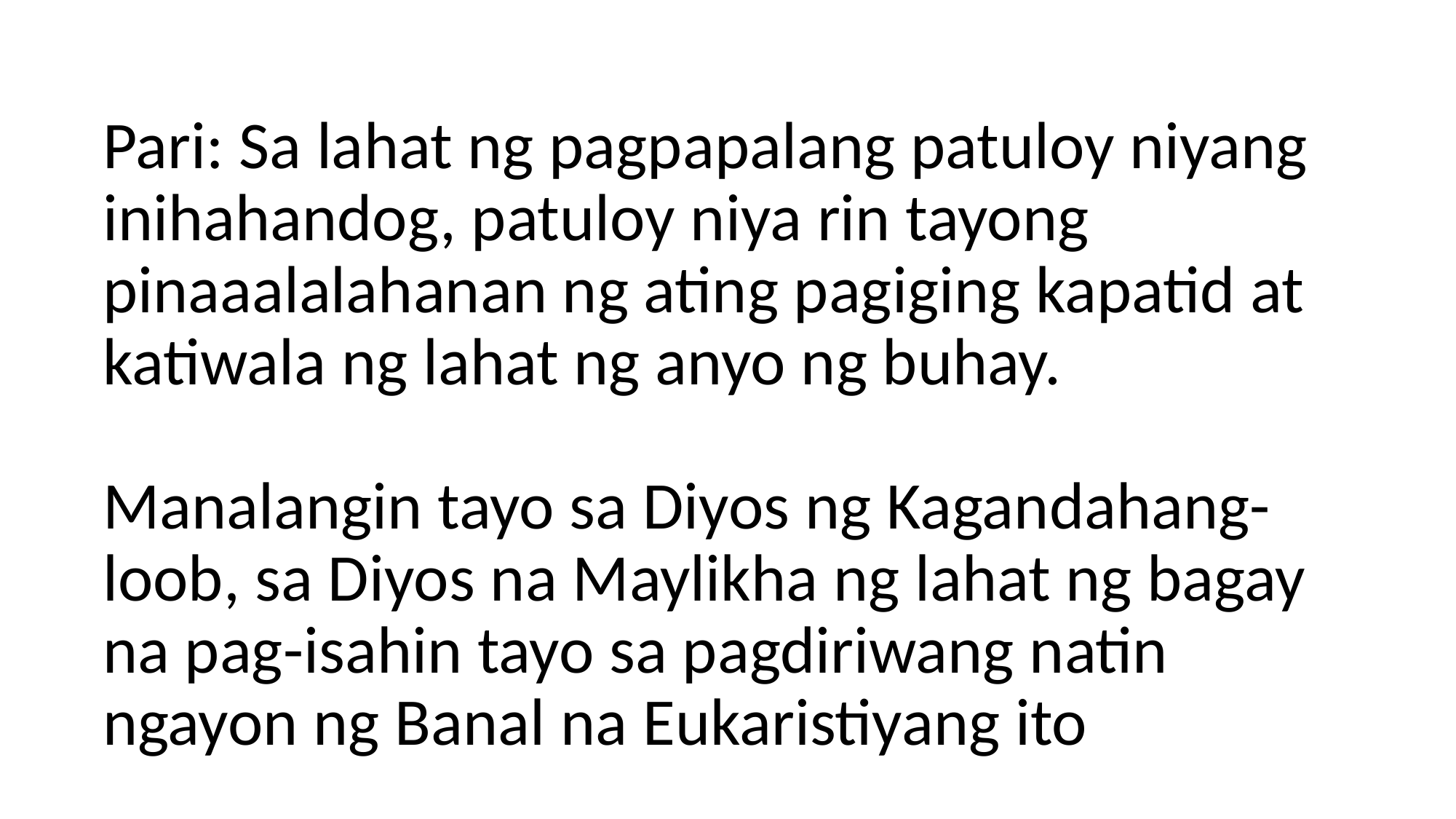

# Pari: Sa lahat ng pagpapalang patuloy niyang inihahandog, patuloy niya rin tayong pinaaalalahanan ng ating pagiging kapatid at katiwala ng lahat ng anyo ng buhay. Manalangin tayo sa Diyos ng Kagandahang-loob, sa Diyos na Maylikha ng lahat ng bagay na pag-isahin tayo sa pagdiriwang natin ngayon ng Banal na Eukaristiyang ito